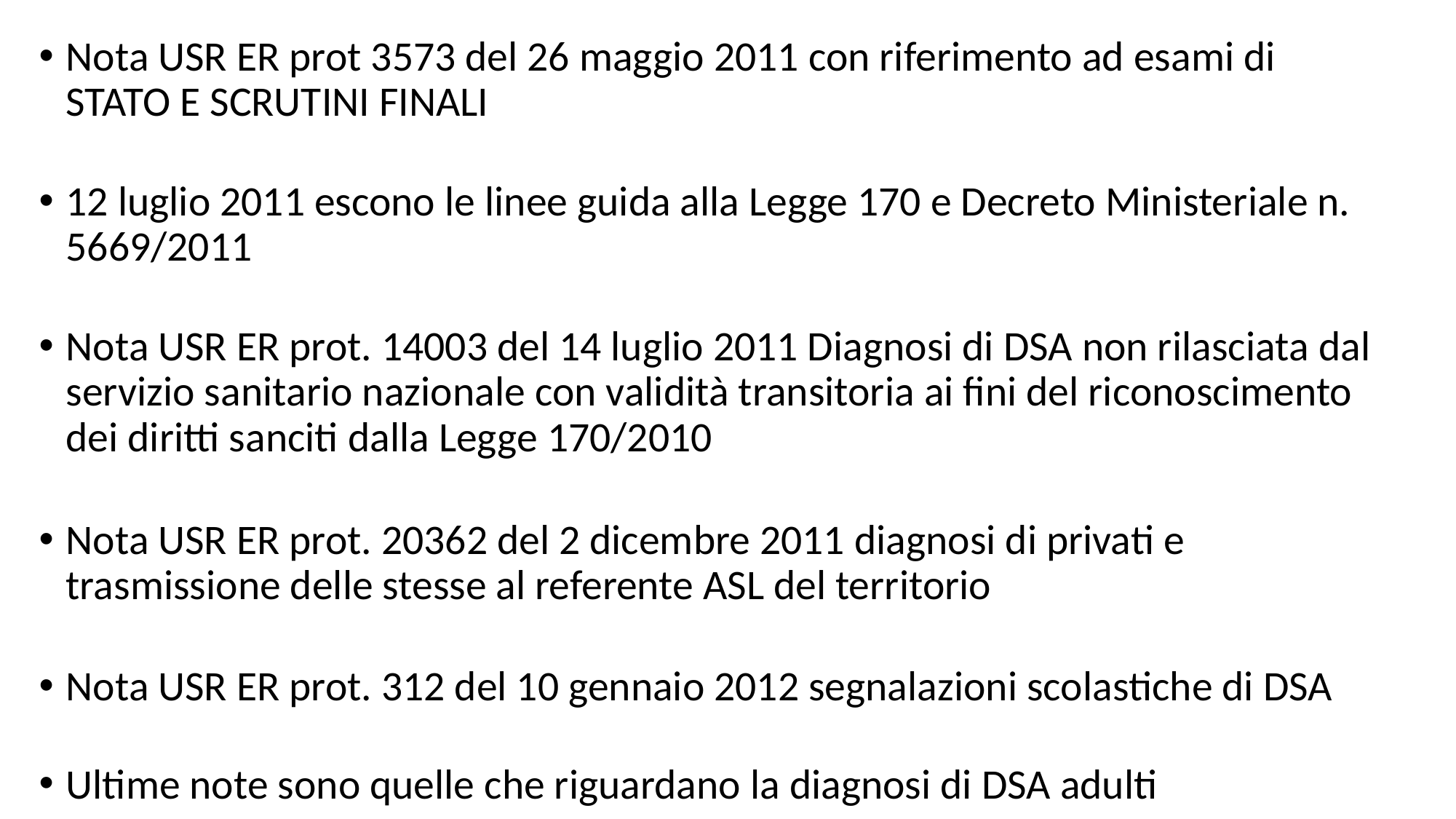

Nota USR ER prot 3573 del 26 maggio 2011 con riferimento ad esami di STATO E SCRUTINI FINALI

12 luglio 2011 escono le linee guida alla Legge 170 e Decreto Ministeriale n. 5669/2011

Nota USR ER prot. 14003 del 14 luglio 2011 Diagnosi di DSA non rilasciata dal servizio sanitario nazionale con validità transitoria ai fini del riconoscimento dei diritti sanciti dalla Legge 170/2010

Nota USR ER prot. 20362 del 2 dicembre 2011 diagnosi di privati e trasmissione delle stesse al referente ASL del territorio

Nota USR ER prot. 312 del 10 gennaio 2012 segnalazioni scolastiche di DSA

Ultime note sono quelle che riguardano la diagnosi di DSA adulti